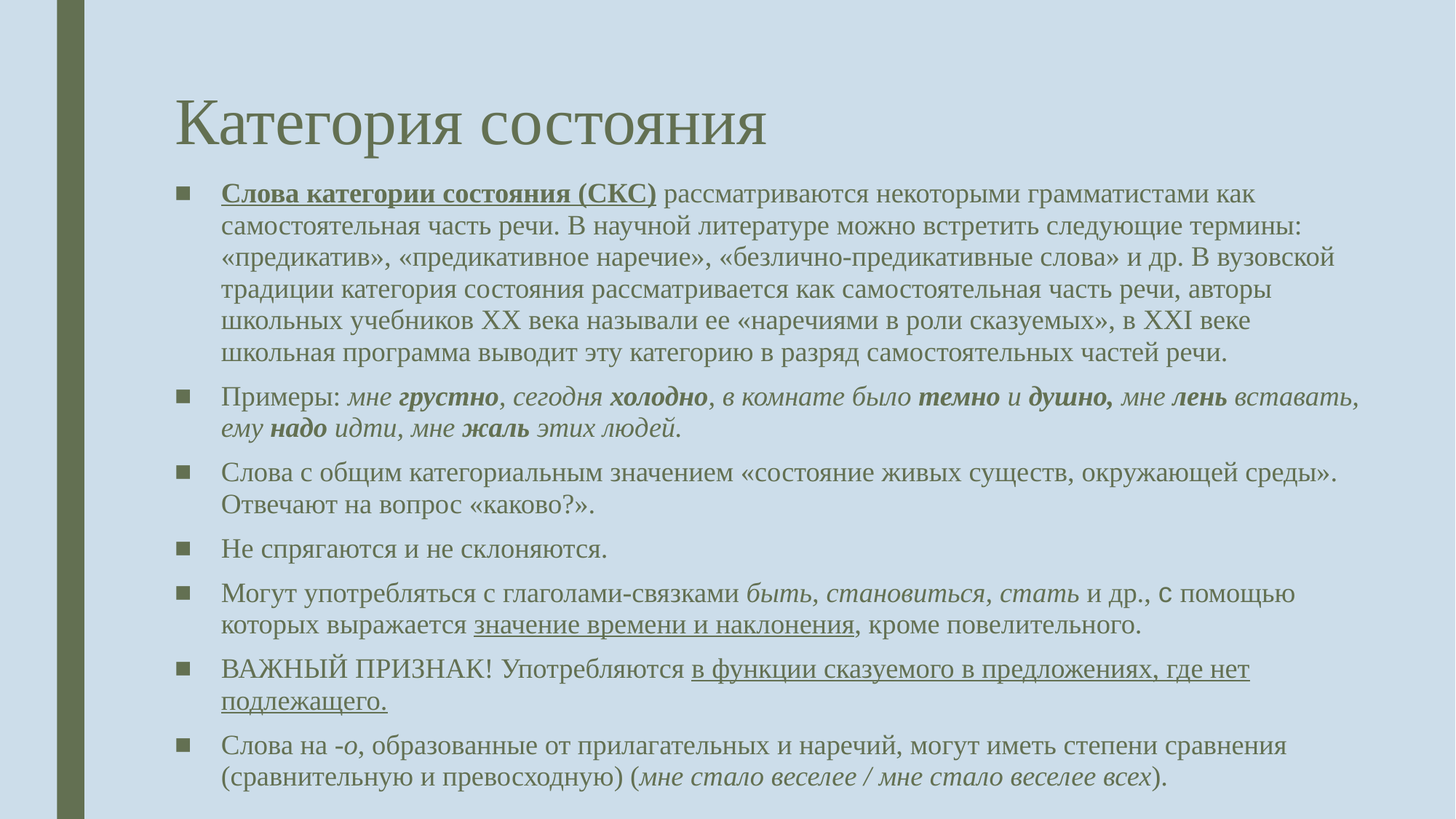

# Категория состояния
Слова категории состояния (СКС) рассматриваются некоторыми грамматистами как самостоятельная часть речи. В научной литературе можно встретить следующие термины: «предикатив», «предикативное наречие», «безлично-предикативные слова» и др. В вузовской традиции категория состояния рассматривается как самостоятельная часть речи, авторы школьных учебников XX века называли ее «наречиями в роли сказуемых», в XXI веке школьная программа выводит эту категорию в разряд самостоятельных частей речи.
Примеры: мне грустно, сегодня холодно, в комнате было темно и душно, мне лень вставать, ему надо идти, мне жаль этих людей.
Слова с общим категориальным значением «состояние живых существ, окружающей среды». Отвечают на вопрос «каково?».
Не спрягаются и не склоняются.
Могут употребляться с глаголами-связками быть, становиться, стать и др., с помощью которых выражается значение времени и наклонения, кроме повелительного.
ВАЖНЫЙ ПРИЗНАК! Употребляются в функции сказуемого в предложениях, где нет подлежащего.
Слова на -о, образованные от прилагательных и наречий, могут иметь степени сравнения (сравнительную и превосходную) (мне стало веселее / мне стало веселее всех).